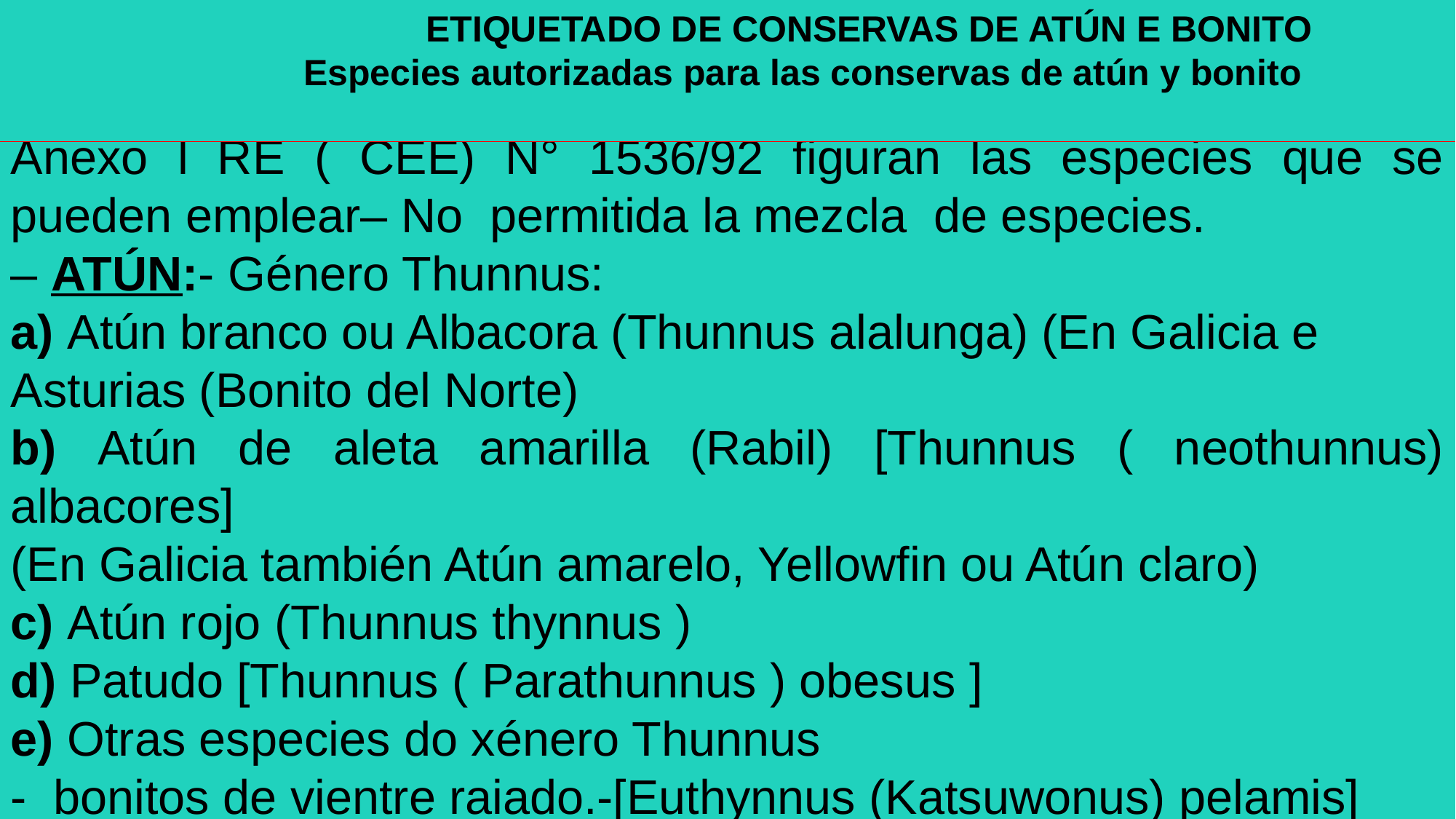

ETIQUETADO DE CONSERVAS DE ATÚN E BONITO
                              Especies autorizadas para las conservas de atún y bonito

Anexo l RE ( CEE) N° 1536/92 figuran las especies que se pueden emplear– No  permitida la mezcla  de especies.
– ATÚN:- Género Thunnus:
a) Atún branco ou Albacora (Thunnus alalunga) (En Galicia e
Asturias (Bonito del Norte)
b) Atún de aleta amarilla (Rabil) [Thunnus ( neothunnus) albacores]
(En Galicia también Atún amarelo, Yellowfin ou Atún claro)
c) Atún rojo (Thunnus thynnus )
d) Patudo [Thunnus ( Parathunnus ) obesus ]
e) Otras especies do xénero Thunnus
-  bonitos de vientre raiado.-[Euthynnus (Katsuwonus) pelamis]